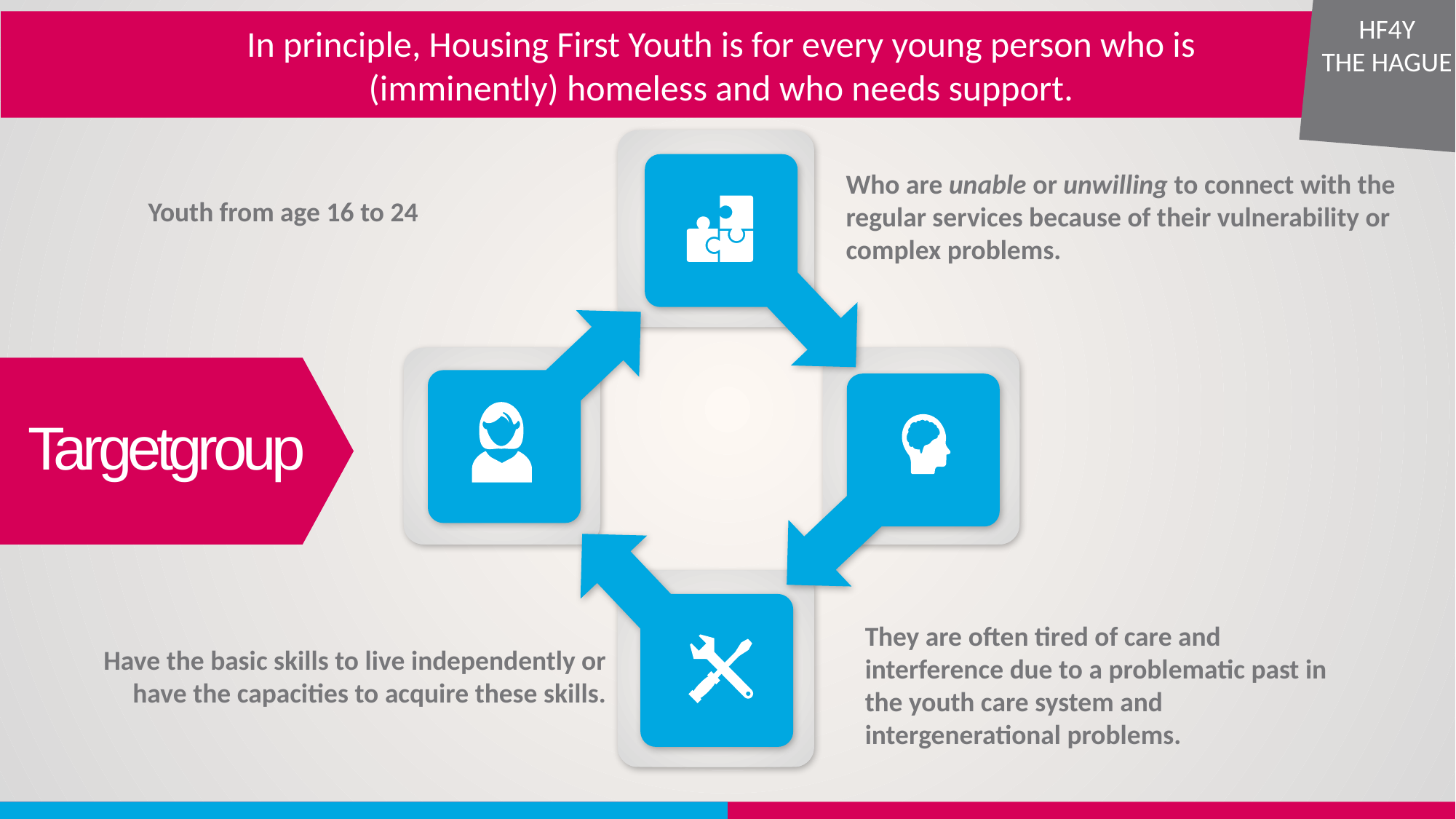

HF4Y
The Hague

In principle, Housing First Youth is for every young person who is (imminently) homeless and who needs support.

Who are unable or unwilling to connect with the regular services because of their vulnerability or complex problems.
Youth from age 16 to 24

Targetgroup

They are often tired of care and interference due to a problematic past in the youth care system and intergenerational problems.

Have the basic skills to live independently or have the capacities to acquire these skills.